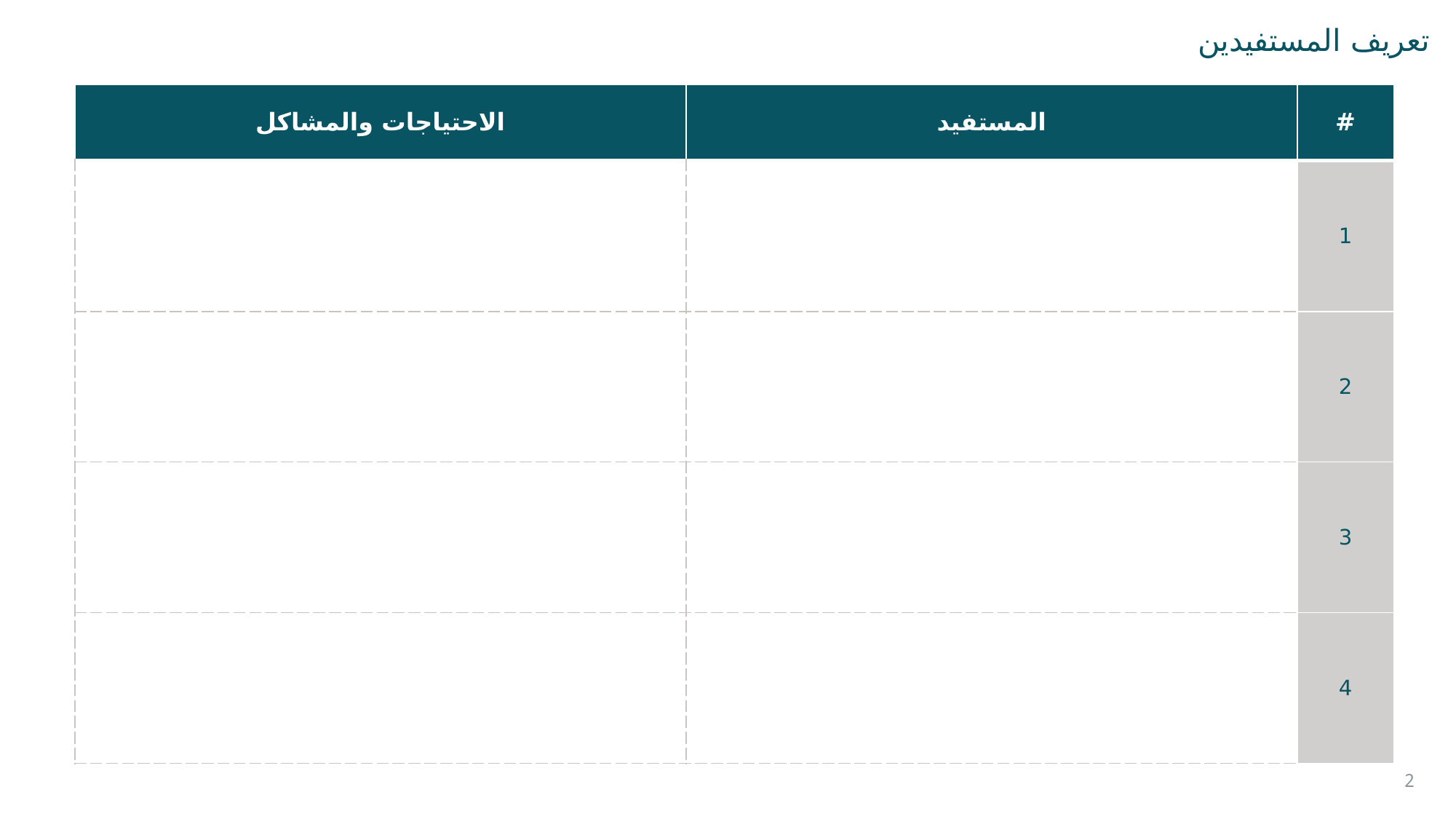

تعريف المستفيدين
| الاحتياجات والمشاكل | المستفيد | # |
| --- | --- | --- |
|  |  | 1 |
|  |  | 2 |
|  |  | 3 |
|  |  | 4 |
2